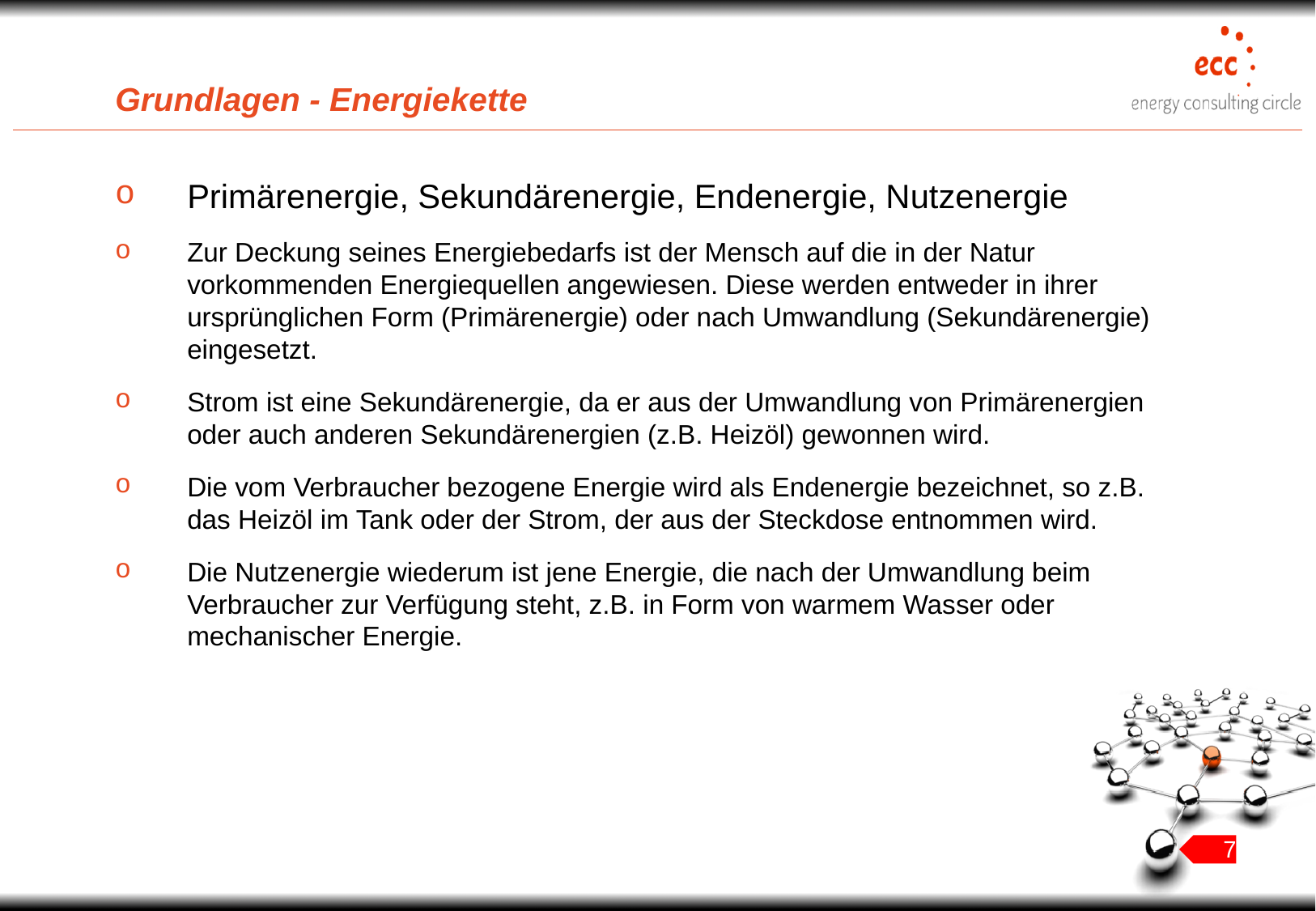

# Grundlagen - Energiekette
Primärenergie, Sekundärenergie, Endenergie, Nutzenergie
Zur Deckung seines Energiebedarfs ist der Mensch auf die in der Natur vorkommenden Energiequellen angewiesen. Diese werden entweder in ihrer ursprünglichen Form (Primärenergie) oder nach Umwandlung (Sekundärenergie) eingesetzt.
Strom ist eine Sekundärenergie, da er aus der Umwandlung von Primärenergien oder auch anderen Sekundärenergien (z.B. Heizöl) gewonnen wird.
Die vom Verbraucher bezogene Energie wird als Endenergie bezeichnet, so z.B. das Heizöl im Tank oder der Strom, der aus der Steckdose entnommen wird.
Die Nutzenergie wiederum ist jene Energie, die nach der Umwandlung beim Verbraucher zur Verfügung steht, z.B. in Form von warmem Wasser oder mechanischer Energie.